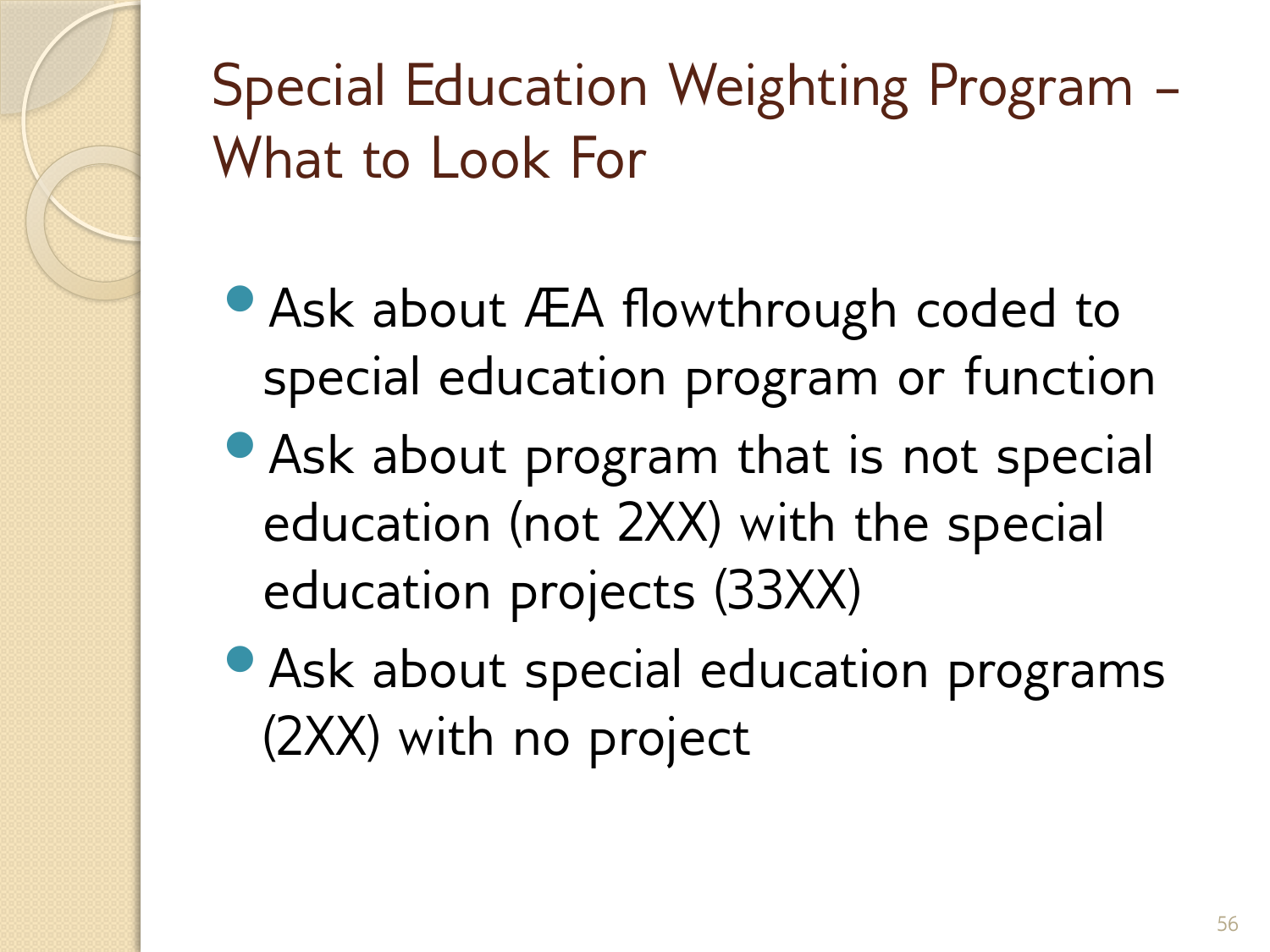

# Special Education Weighting Program – What to Look For
Ask about AEA flowthrough coded to special education program or function
Ask about program that is not special education (not 2XX) with the special education projects (33XX)
Ask about special education programs (2XX) with no project

56